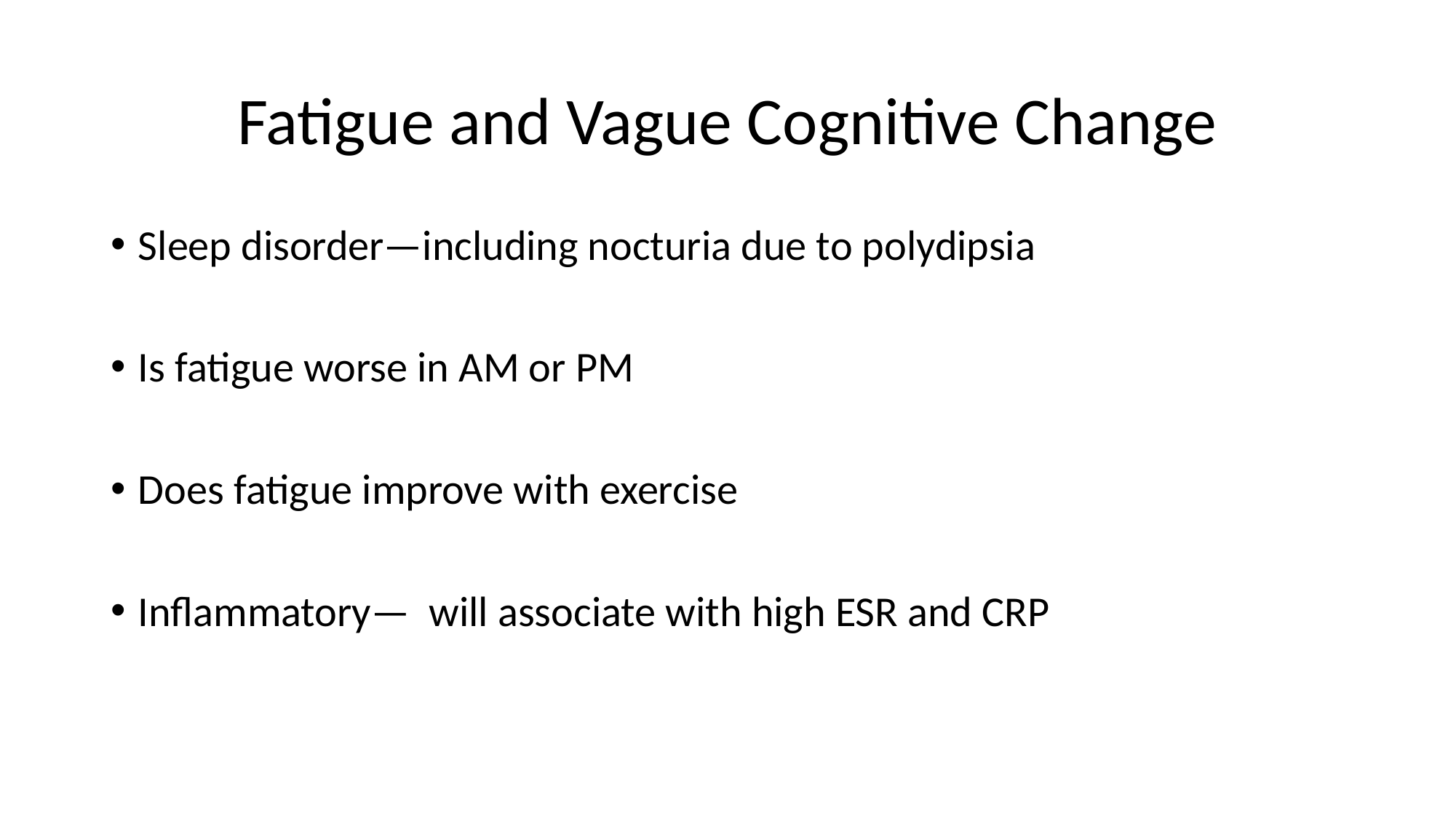

# Fatigue and Vague Cognitive Change
Sleep disorder—including nocturia due to polydipsia

Is fatigue worse in AM or PM

Does fatigue improve with exercise

Inflammatory—  will associate with high ESR and CRP